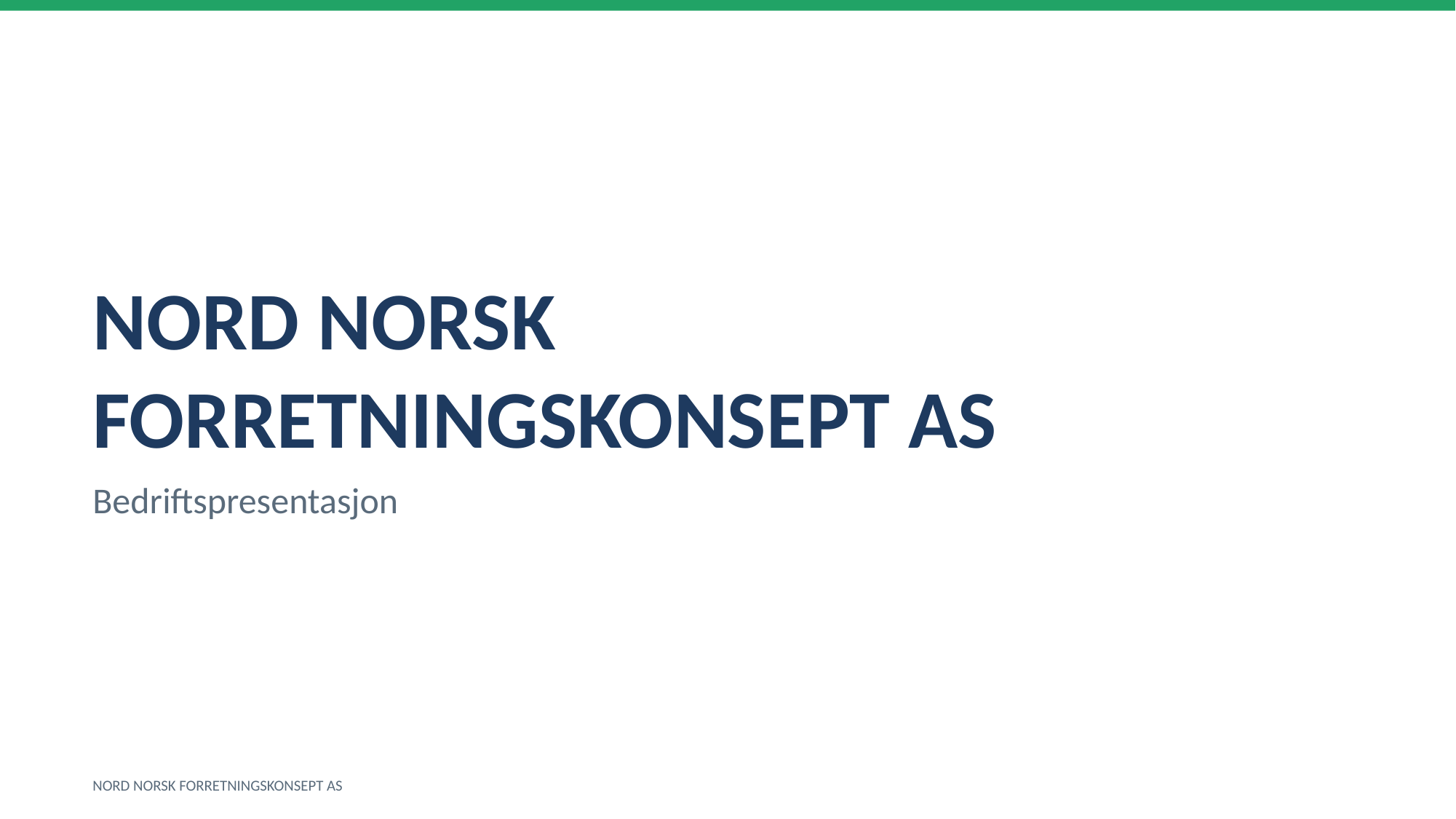

NORD NORSK FORRETNINGSKONSEPT AS
Bedriftspresentasjon
NORD NORSK FORRETNINGSKONSEPT AS